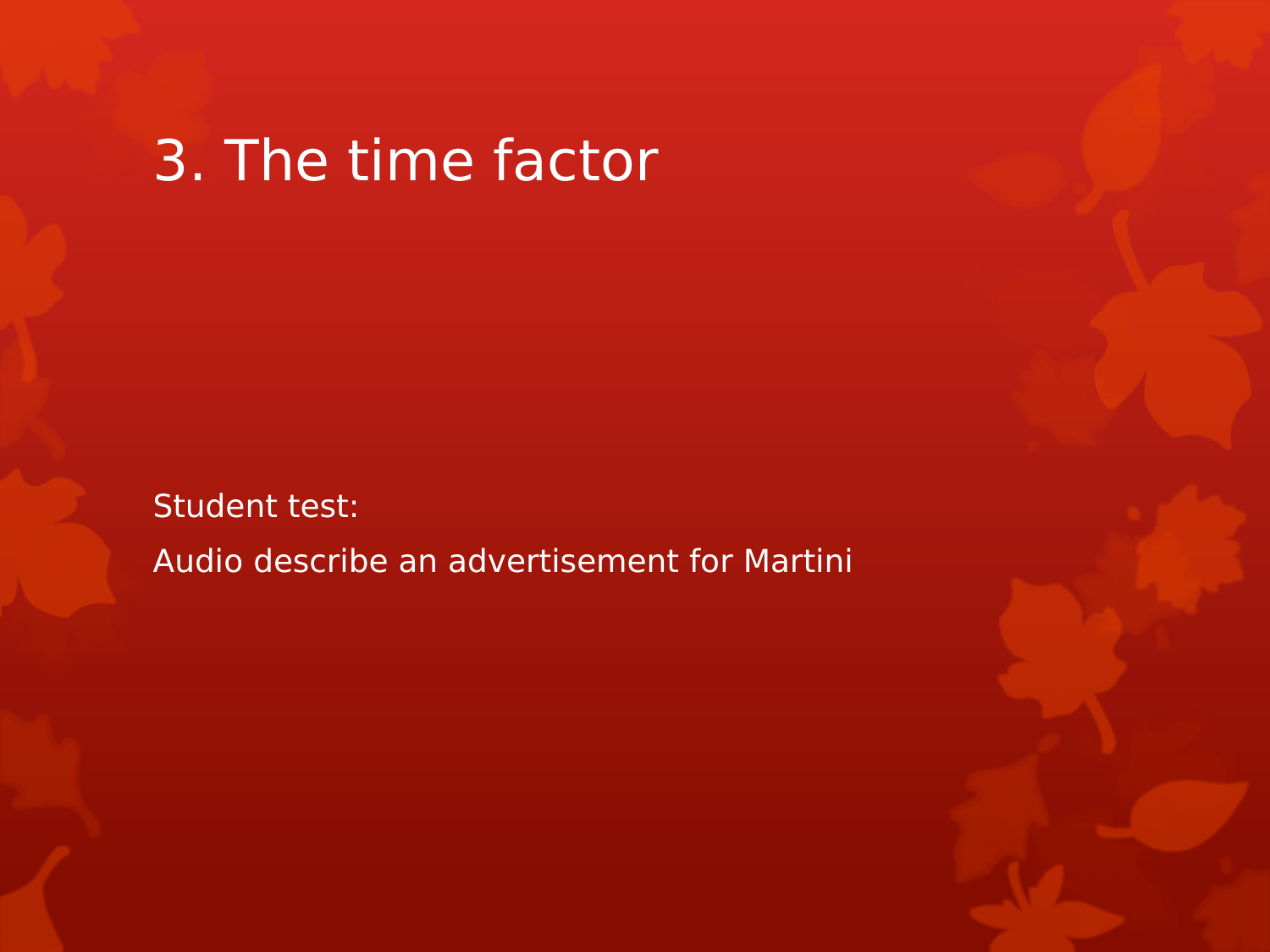

# 3. The time factor
Student test:
Audio describe an advertisement for Martini